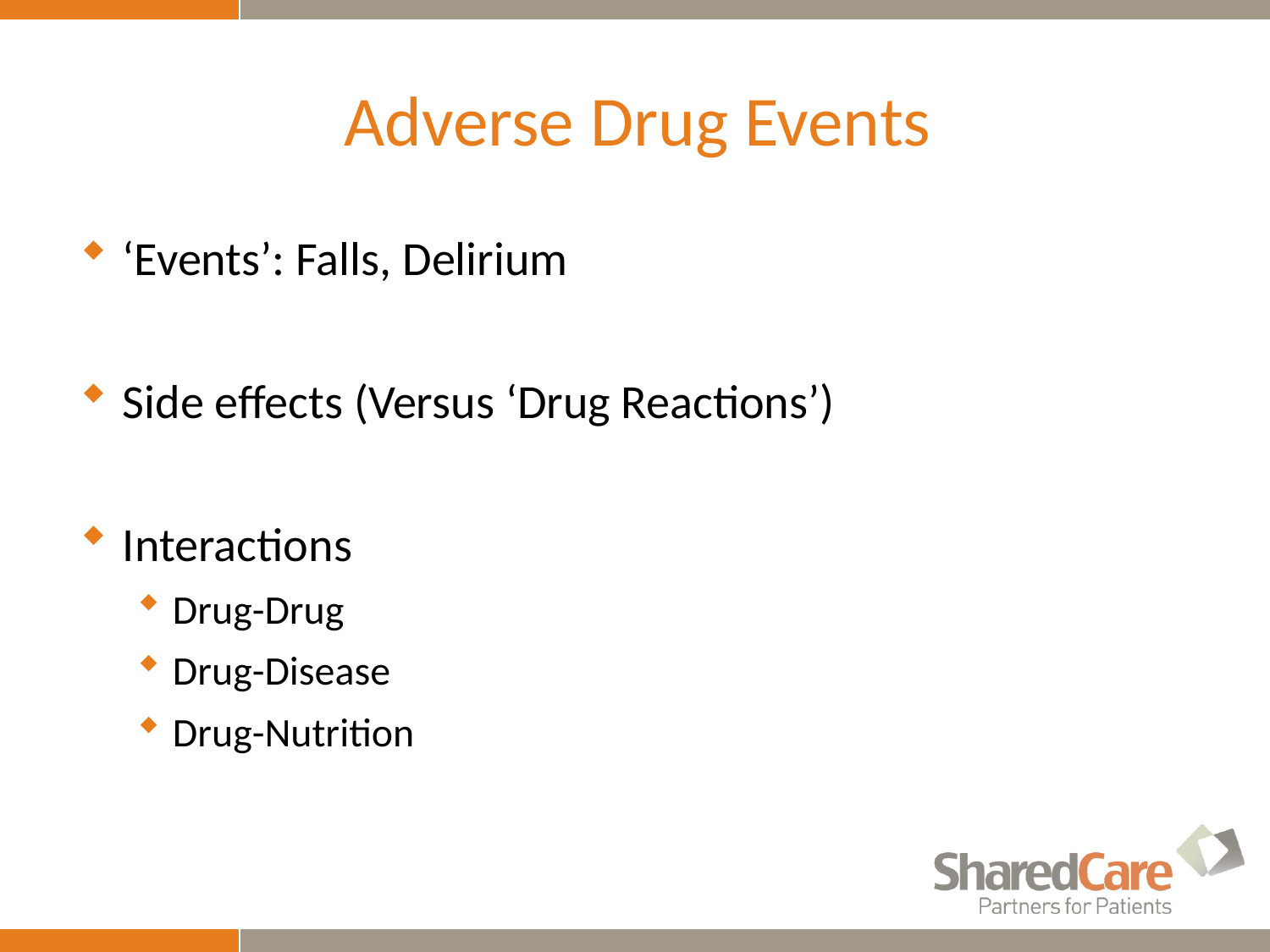

# Adverse Drug Events
‘Events’: Falls, Delirium

Side effects (Versus ‘Drug Reactions’)

Interactions
Drug-Drug
Drug-Disease
Drug-Nutrition